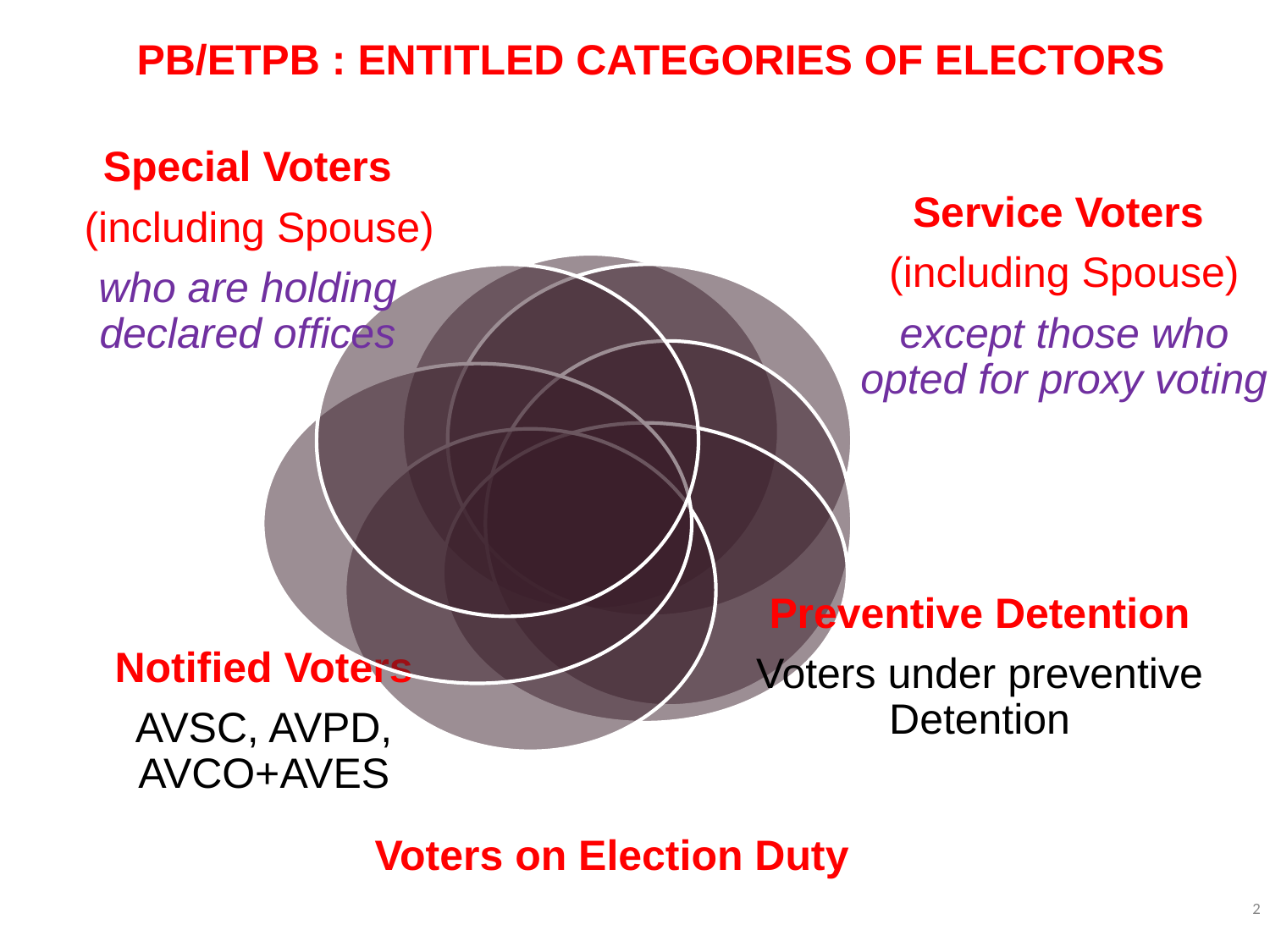

PB/ETPB : ENTITLED CATEGORIES OF ELECTORS

Service Voters
(including Spouse)
except those who opted for proxy voting

Preventive Detention
Voters under preventive Detention
Notified Voters
AVSC, AVPD, AVCO+AVES
Voters on Election Duty
Special Voters
  (including Spouse)
who are holding declared offices
2